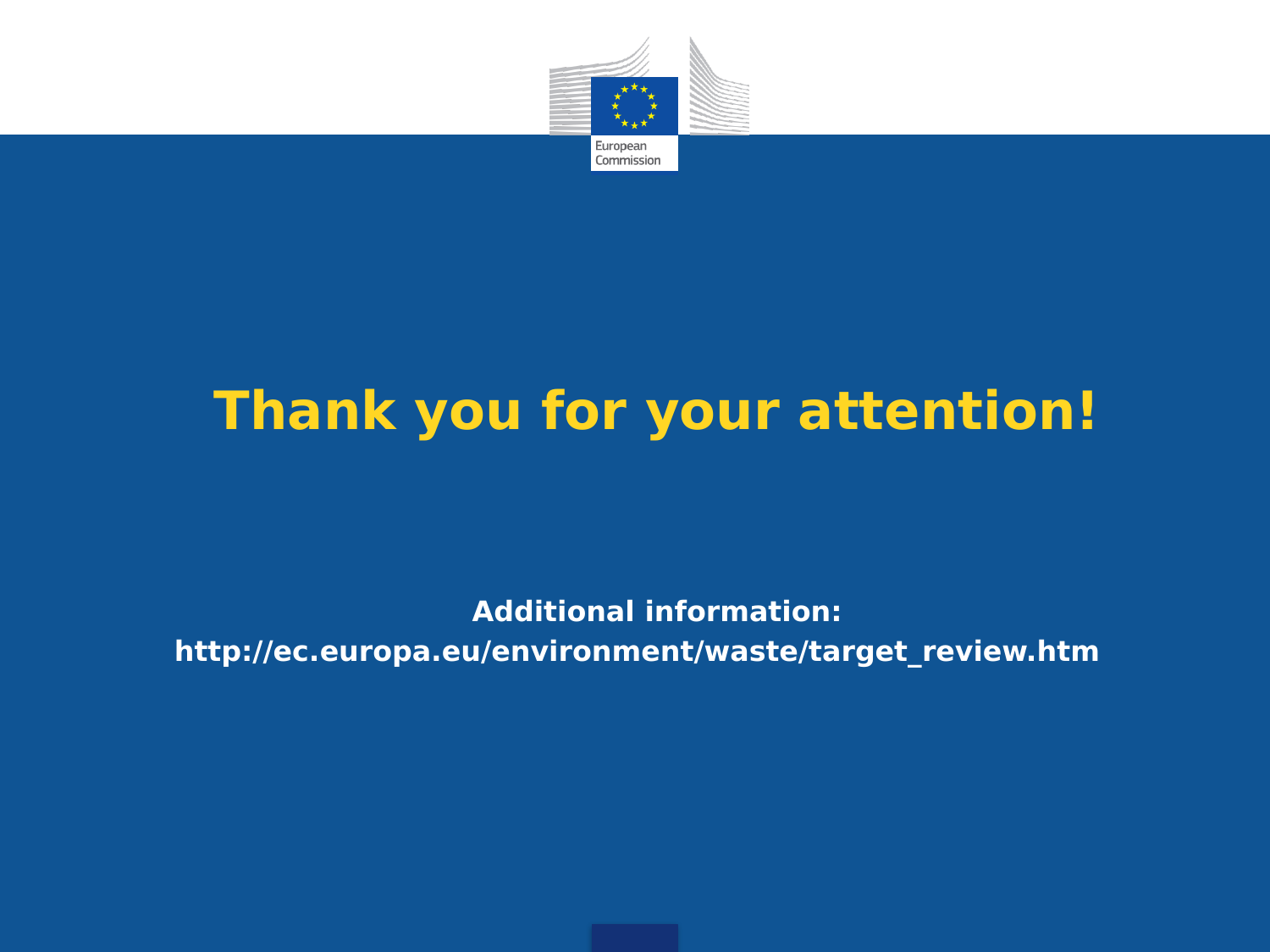

Thank you for your attention!

Additional information:
http://ec.europa.eu/environment/waste/target_review.htm